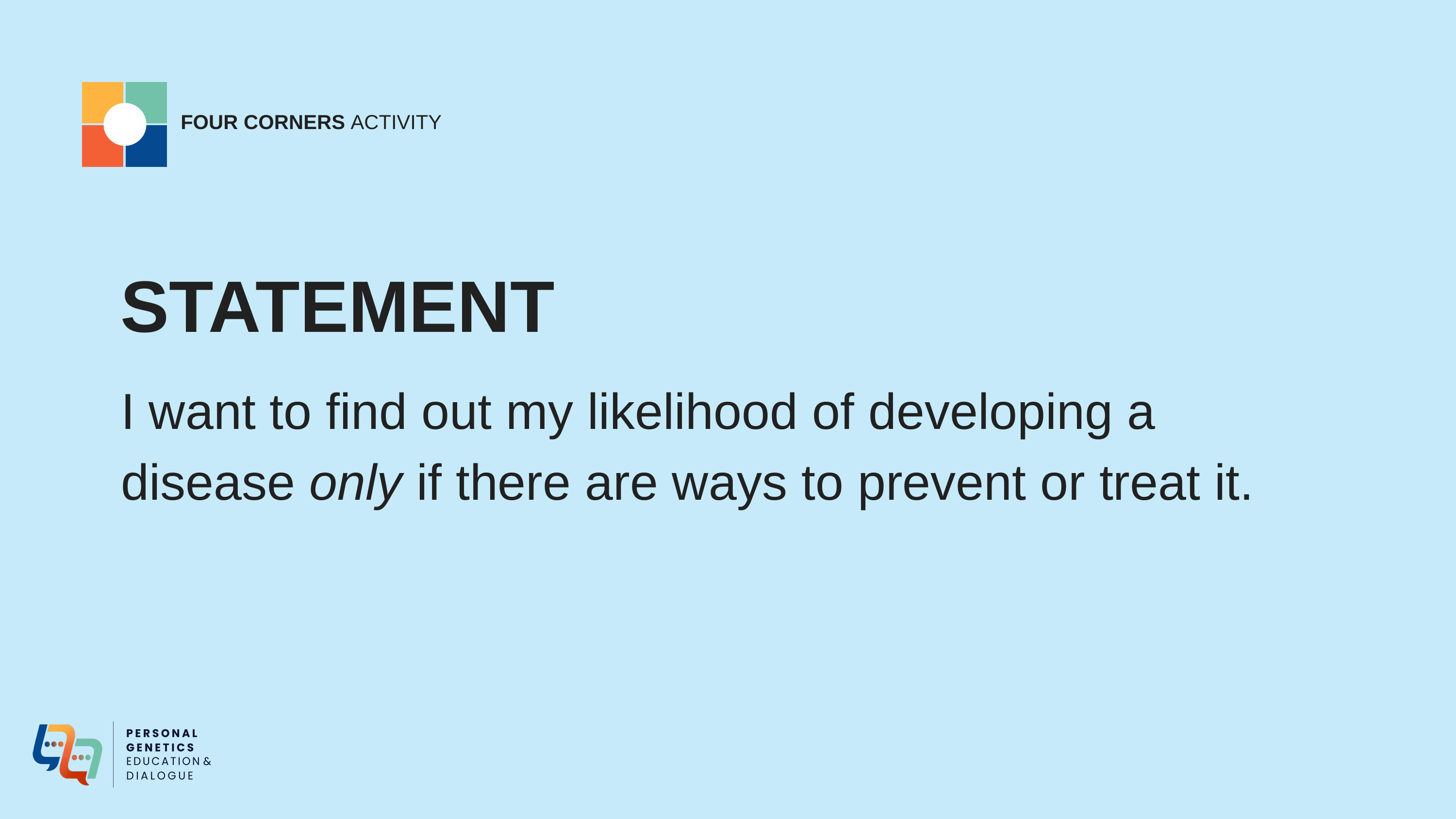

FOUR CORNERS ACTIVITY

STATEMENT
I want to find out my likelihood of developing a disease only if there are ways to prevent or treat it.